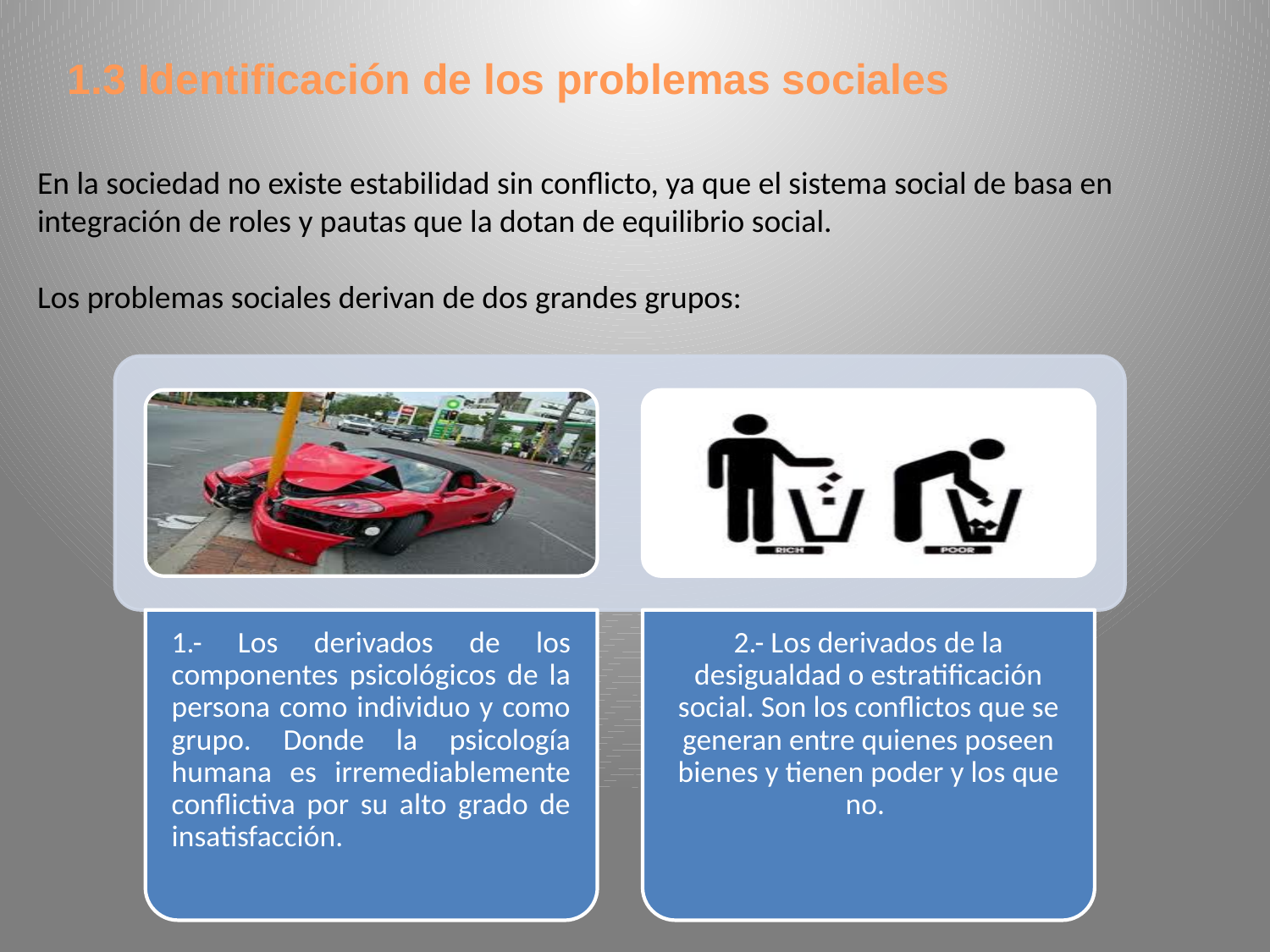

1.3 Identificación de los problemas sociales

En la sociedad no existe estabilidad sin conflicto, ya que el sistema social de basa en integración de roles y pautas que la dotan de equilibrio social.

Los problemas sociales derivan de dos grandes grupos:

1.- Los derivados de los componentes psicológicos de la persona como individuo y como grupo. Donde la psicología humana es irremediablemente conflictiva por su alto grado de insatisfacción.
2.- Los derivados de la desigualdad o estratificación social. Son los conflictos que se generan entre quienes poseen bienes y tienen poder y los que no.